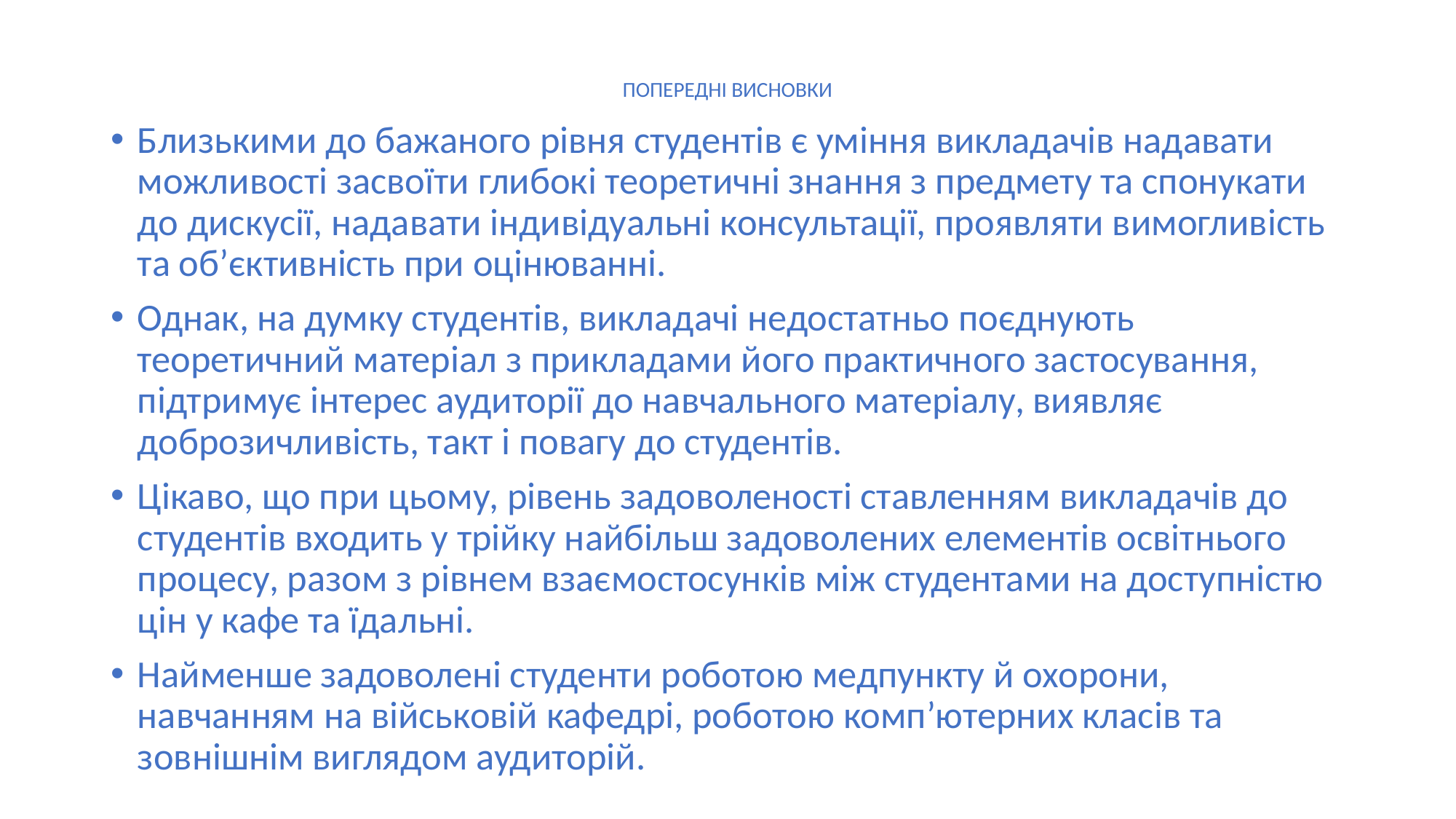

# ПОПЕРЕДНІ ВИСНОВКИ
Близькими до бажаного рівня студентів є уміння викладачів надавати можливості засвоїти глибокі теоретичні знання з предмету та спонукати до дискусії, надавати індивідуальні консультації, проявляти вимогливість та об’єктивність при оцінюванні.
Однак, на думку студентів, викладачі недостатньо поєднують теоретичний матеріал з прикладами його практичного застосування, підтримує інтерес аудиторії до навчального матеріалу, виявляє доброзичливість, такт і повагу до студентів.
Цікаво, що при цьому, рівень задоволеності ставленням викладачів до студентів входить у трійку найбільш задоволених елементів освітнього процесу, разом з рівнем взаємостосунків між студентами на доступністю цін у кафе та їдальні.
Найменше задоволені студенти роботою медпункту й охорони, навчанням на військовій кафедрі, роботою комп’ютерних класів та зовнішнім виглядом аудиторій.